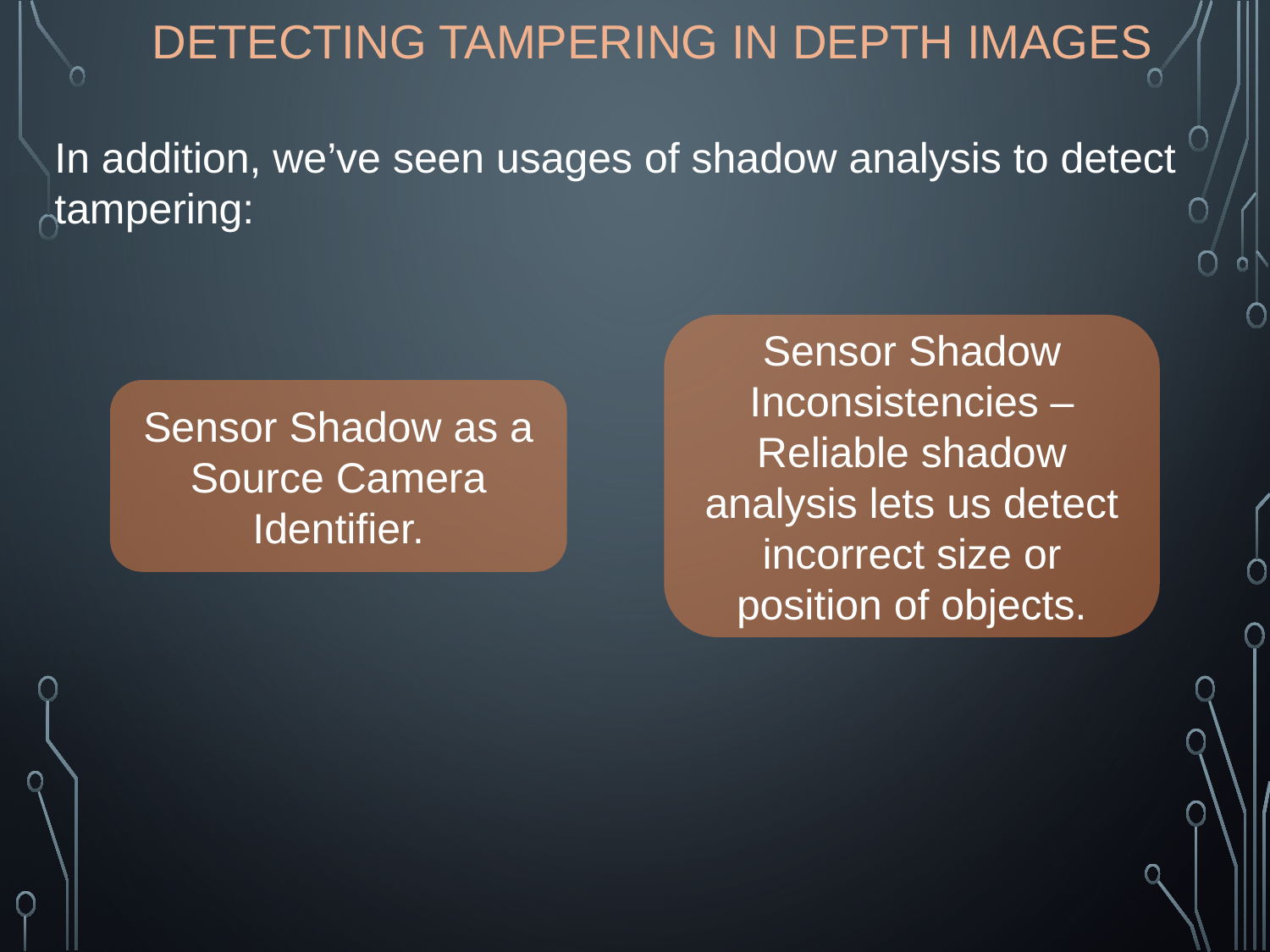

DETECTING TAMPERING IN DEPTH IMAGES
In addition, we’ve seen usages of shadow analysis to detect tampering:
Sensor Shadow Inconsistencies – Reliable shadow analysis lets us detect incorrect size or position of objects.
Sensor Shadow as a Source Camera Identifier.